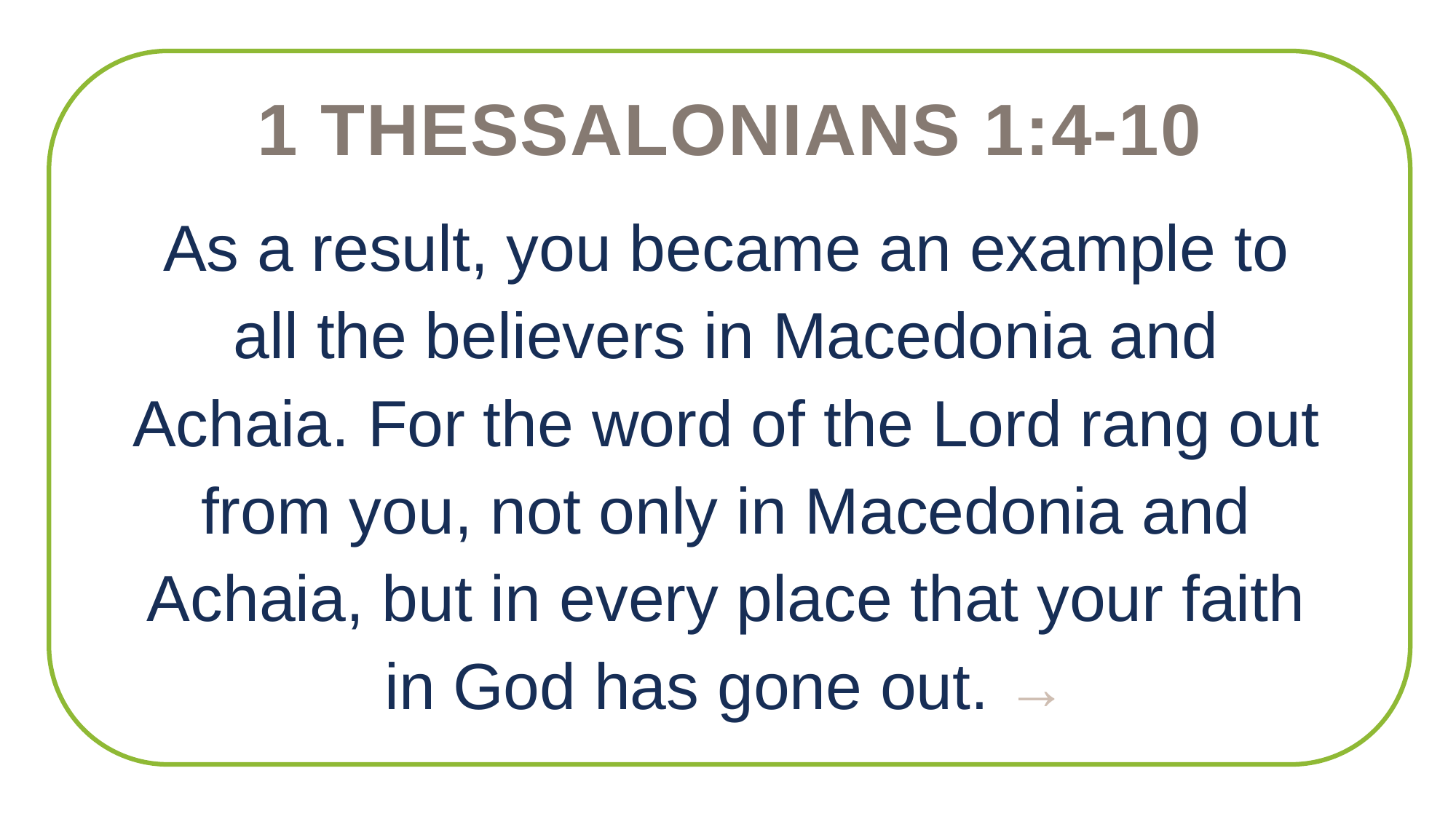

1 Thessalonians 1:4-10
As a result, you became an example to all the believers in Macedonia and Achaia. For the word of the Lord rang out from you, not only in Macedonia and Achaia, but in every place that your faith in God has gone out. →